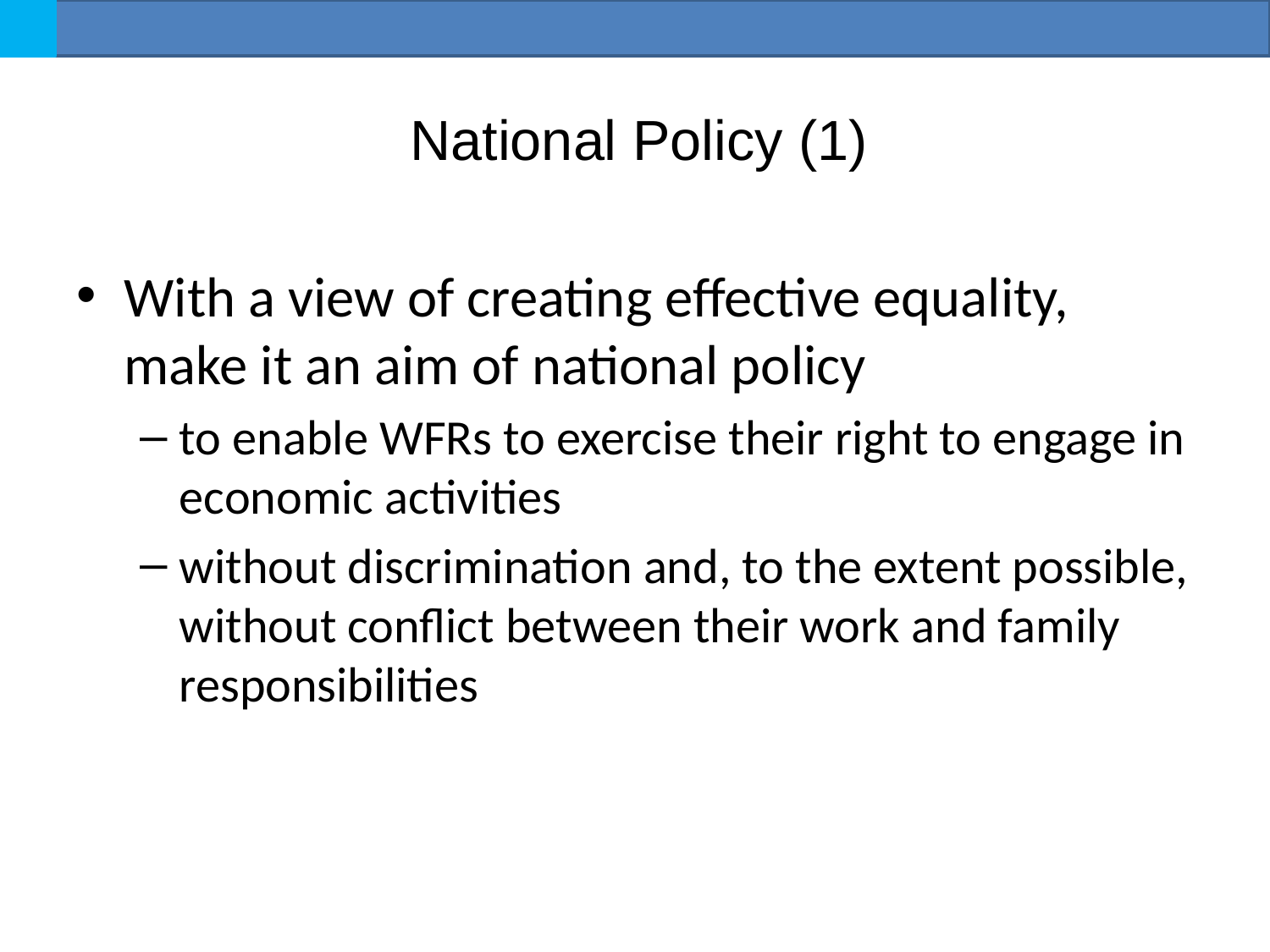

# National Policy (1)
With a view of creating effective equality, make it an aim of national policy
to enable WFRs to exercise their right to engage in economic activities
without discrimination and, to the extent possible, without conflict between their work and family responsibilities